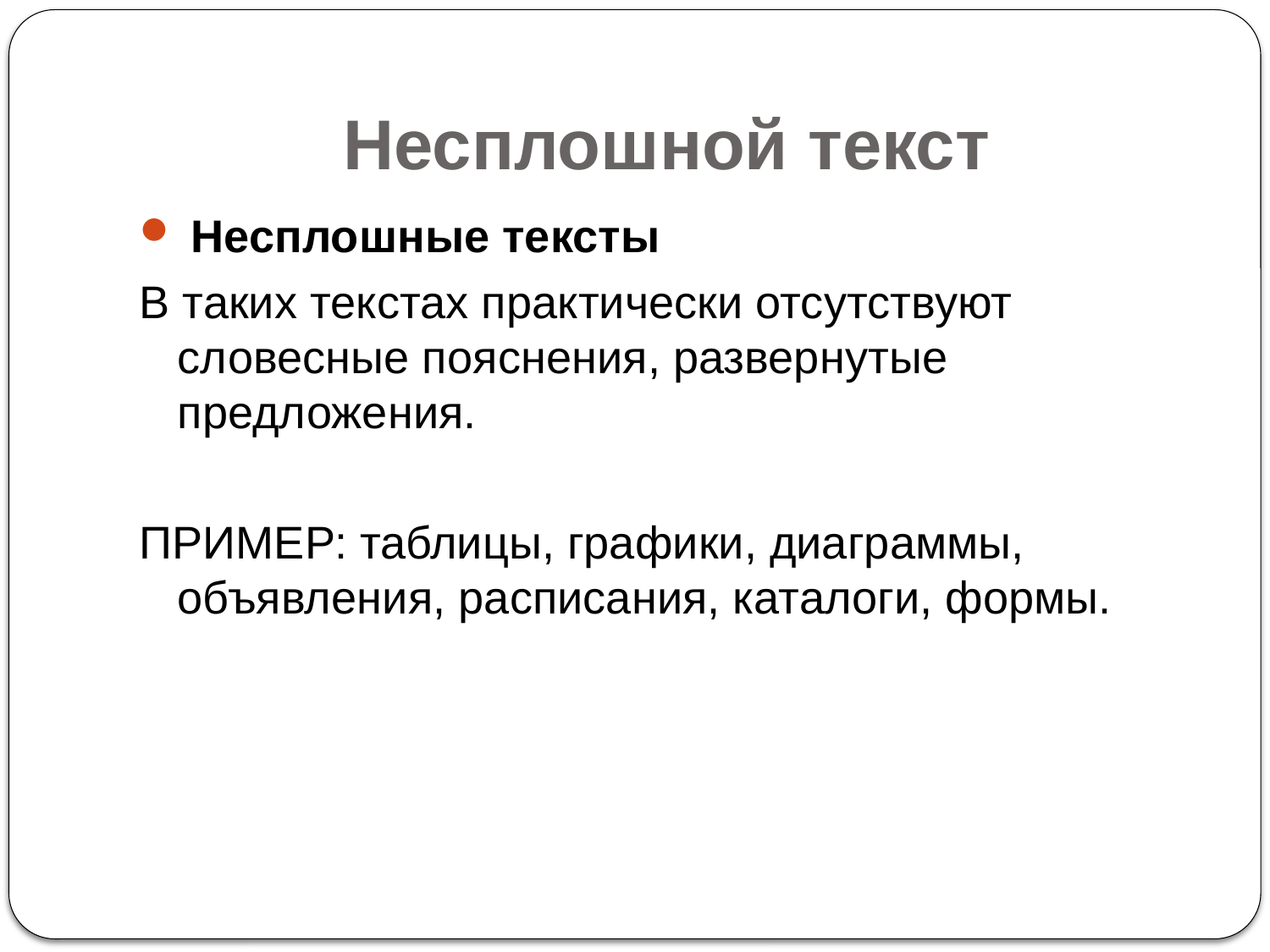

# Несплошной текст
 Несплошные тексты
В таких текстах практически отсутствуют словесные пояснения, развернутые предложения.

ПРИМЕР: таблицы, графики, диаграммы, объявления, расписания, каталоги, формы.